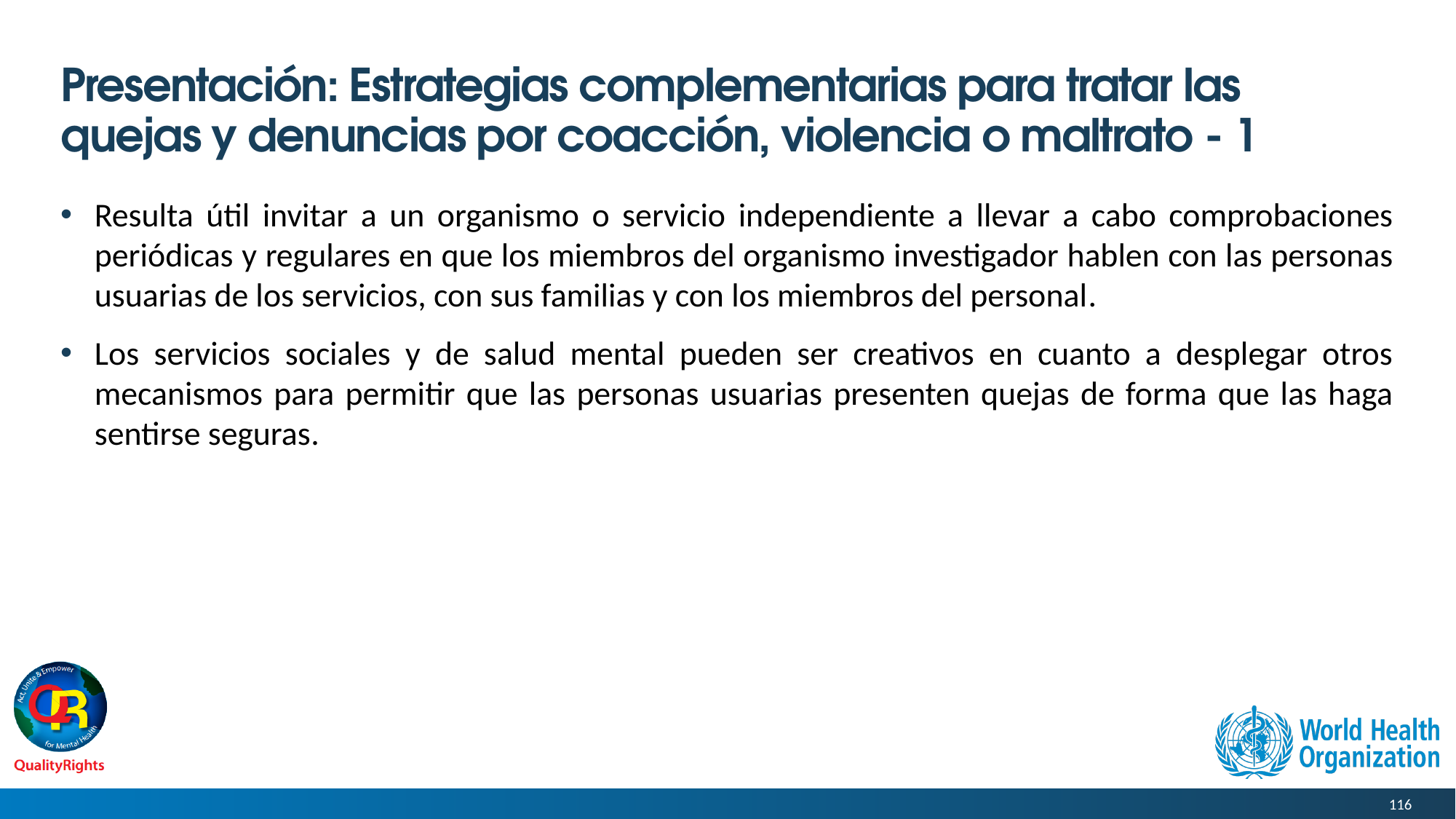

# Presentación: Estrategias complementarias para tratar las quejas y denuncias por coacción, violencia o maltrato - 1
Resulta útil invitar a un organismo o servicio independiente a llevar a cabo comprobaciones periódicas y regulares en que los miembros del organismo investigador hablen con las personas usuarias de los servicios, con sus familias y con los miembros del personal.
Los servicios sociales y de salud mental pueden ser creativos en cuanto a desplegar otros mecanismos para permitir que las personas usuarias presenten quejas de forma que las haga sentirse seguras.